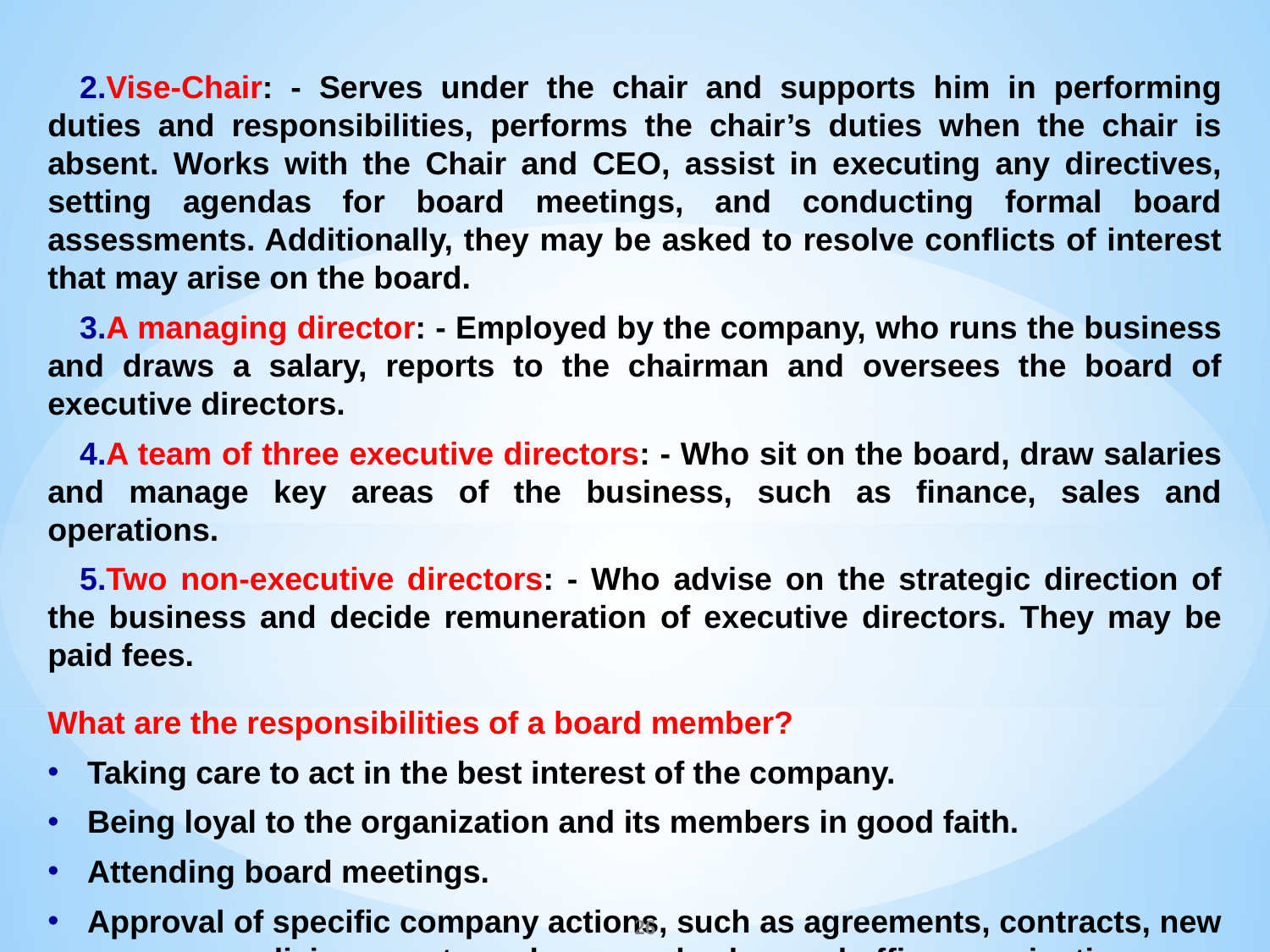

Vise-Chair: - Serves under the chair and supports him in performing duties and responsibilities, performs the chair’s duties when the chair is absent. Works with the Chair and CEO, assist in executing any directives, setting agendas for board meetings, and conducting formal board assessments. Additionally, they may be asked to resolve conflicts of interest that may arise on the board.
A managing director: - Employed by the company, who runs the business and draws a salary, reports to the chairman and oversees the board of executive directors.
A team of three executive directors: - Who sit on the board, draw salaries and manage key areas of the business, such as finance, sales and operations.
Two non-executive directors: - Who advise on the strategic direction of the business and decide remuneration of executive directors. They may be paid fees.

What are the responsibilities of a board member?
Taking care to act in the best interest of the company.
Being loyal to the organization and its members in good faith.
Attending board meetings.
Approval of specific company actions, such as agreements, contracts, new company policies, asset purchases and sales, and officer nominations.
Making changes to the bylaws and articles of incorporation.
26